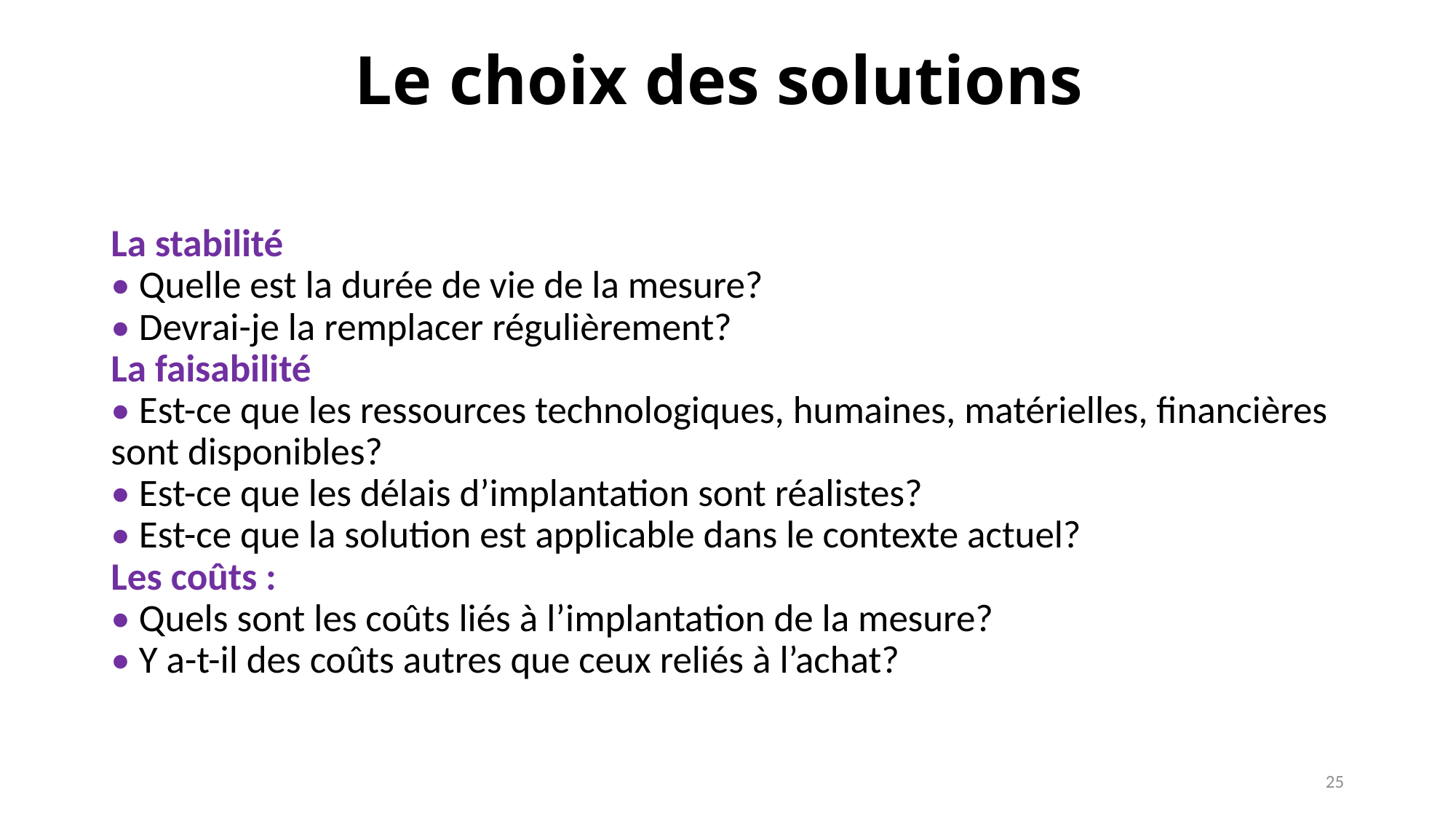

# Le choix des solutions
La stabilité
• Quelle est la durée de vie de la mesure?
• Devrai-je la remplacer régulièrement?
La faisabilité
• Est-ce que les ressources technologiques, humaines, matérielles, financières sont disponibles?
• Est-ce que les délais d’implantation sont réalistes?
• Est-ce que la solution est applicable dans le contexte actuel?
Les coûts :
• Quels sont les coûts liés à l’implantation de la mesure?
• Y a-t-il des coûts autres que ceux reliés à l’achat?
25